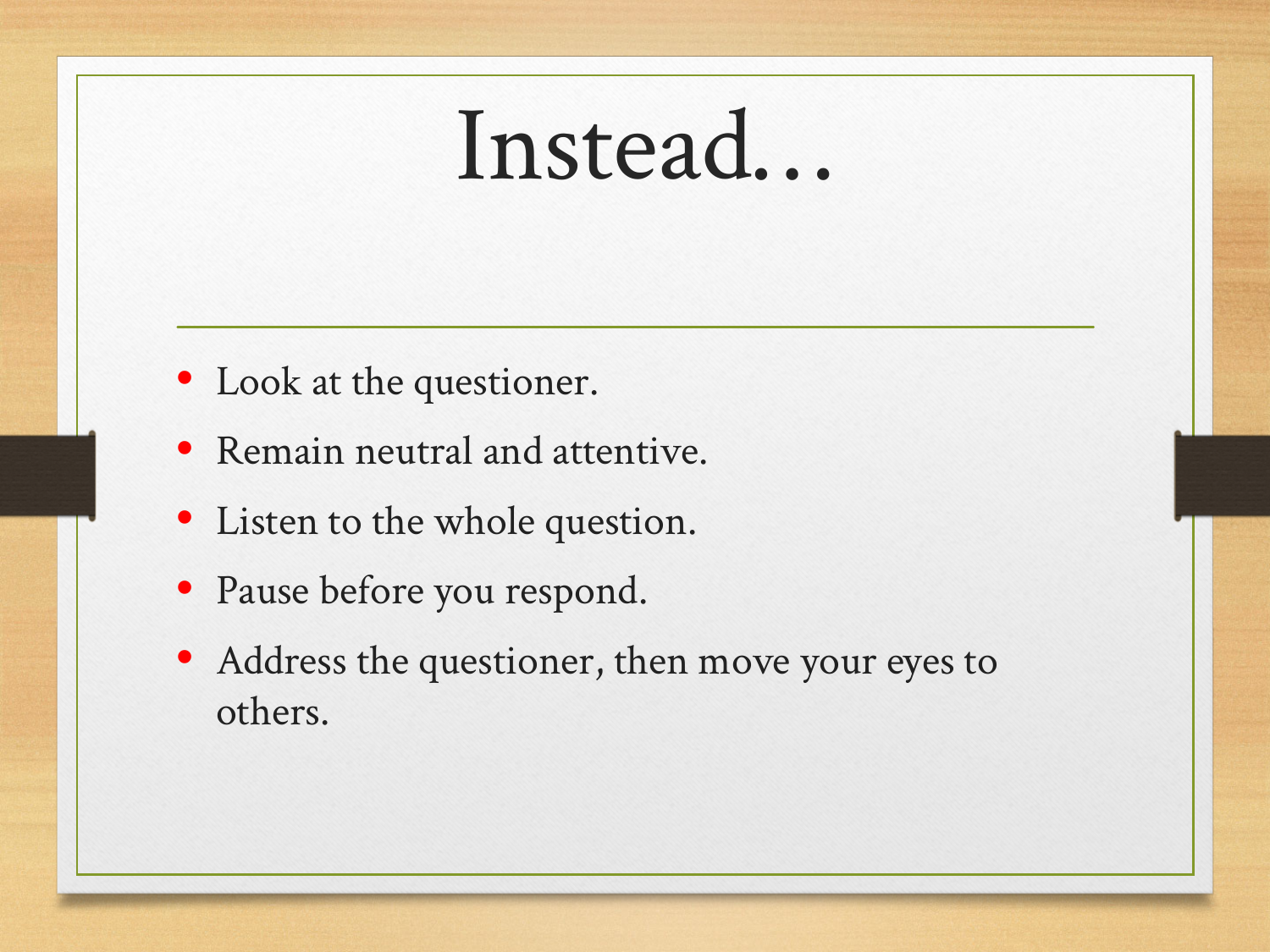

# Instead…
Look at the questioner.
Remain neutral and attentive.
Listen to the whole question.
Pause before you respond.
Address the questioner, then move your eyes to others.